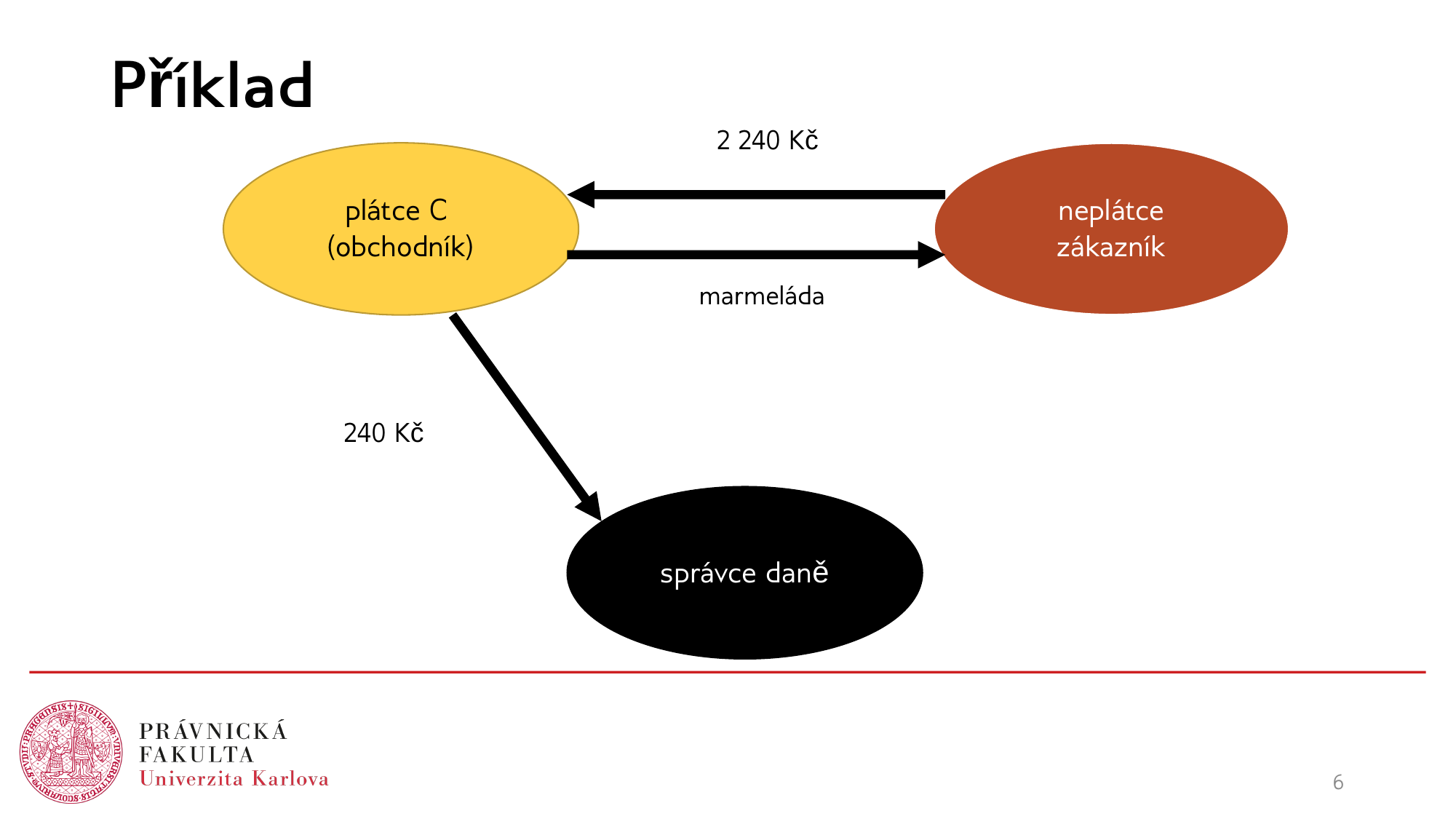

# Příklad
2 240 Kč

plátce C
(obchodník)
neplátce
zákazník

marmeláda

240 Kč

správce daně
6